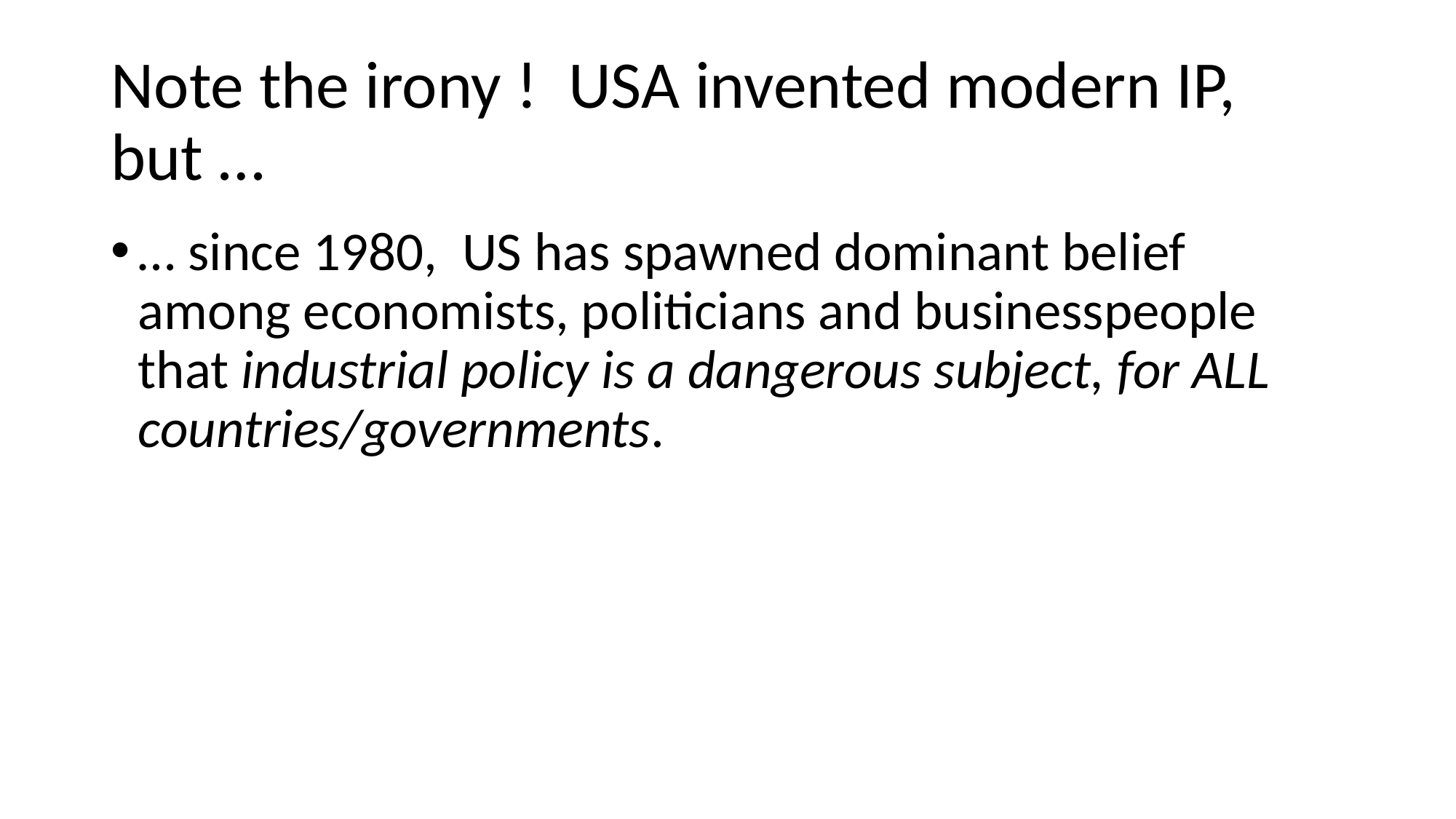

# Note the irony !  USA invented modern IP, but …
… since 1980,  US has spawned dominant belief among economists, politicians and businesspeople that industrial policy is a dangerous subject, for ALL countries/governments.